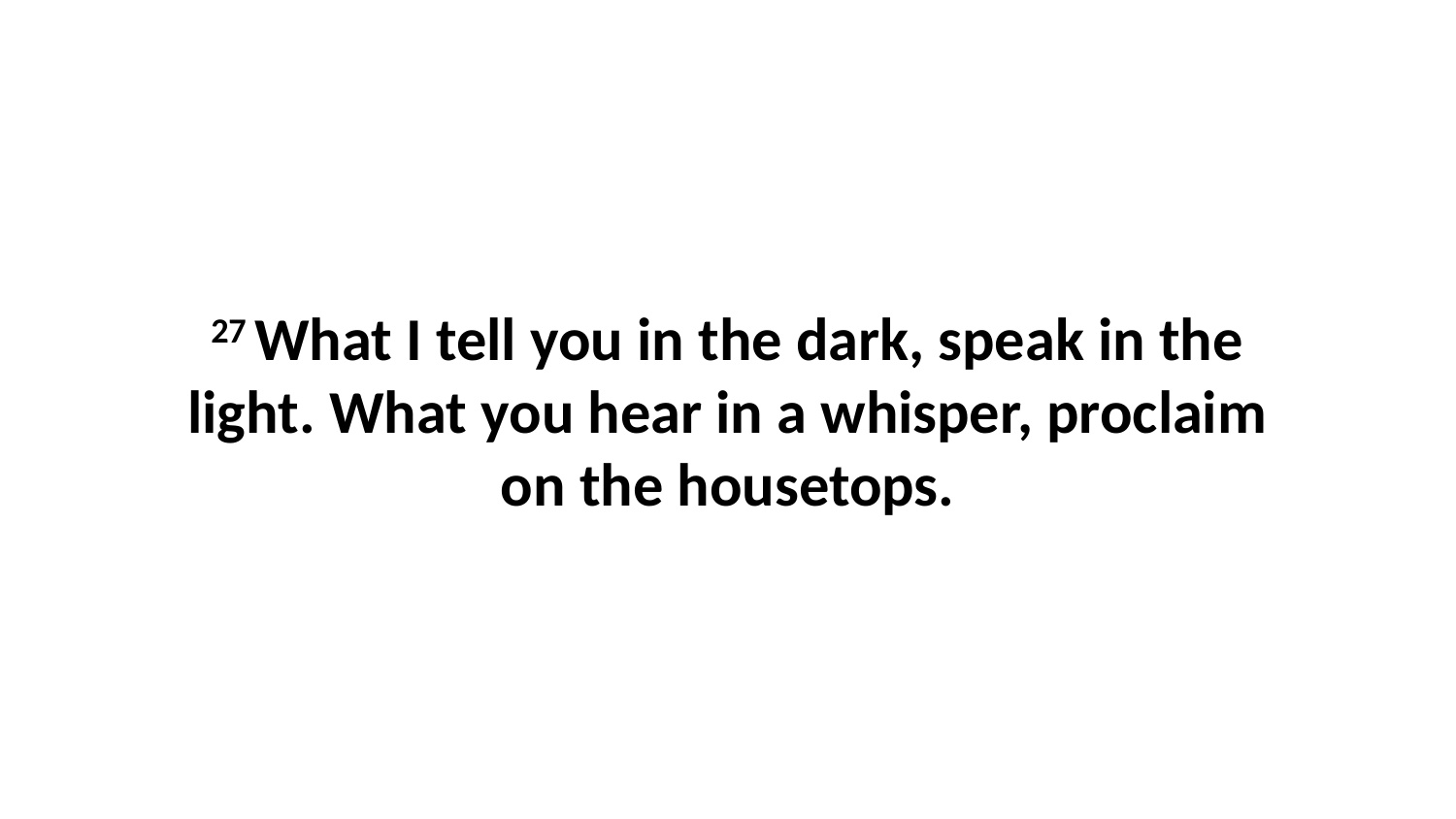

27 What I tell you in the dark, speak in the light. What you hear in a whisper, proclaim on the housetops.